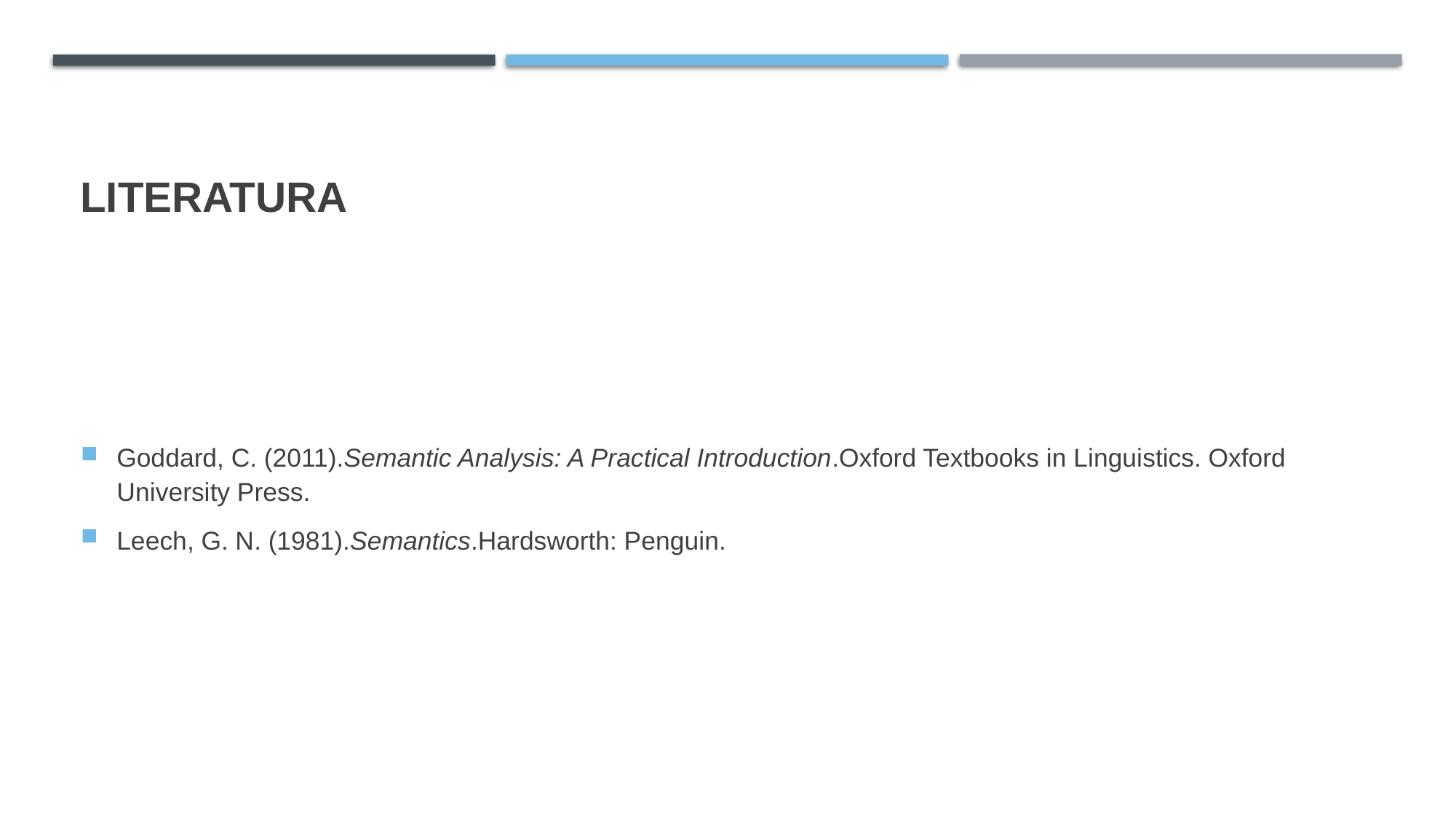

# Literatura
Goddard, C. (2011).Semantic Analysis: A Practical Introduction.Oxford Textbooks in Linguistics. Oxford University Press.
Leech, G. N. (1981).Semantics.Hardsworth: Penguin.